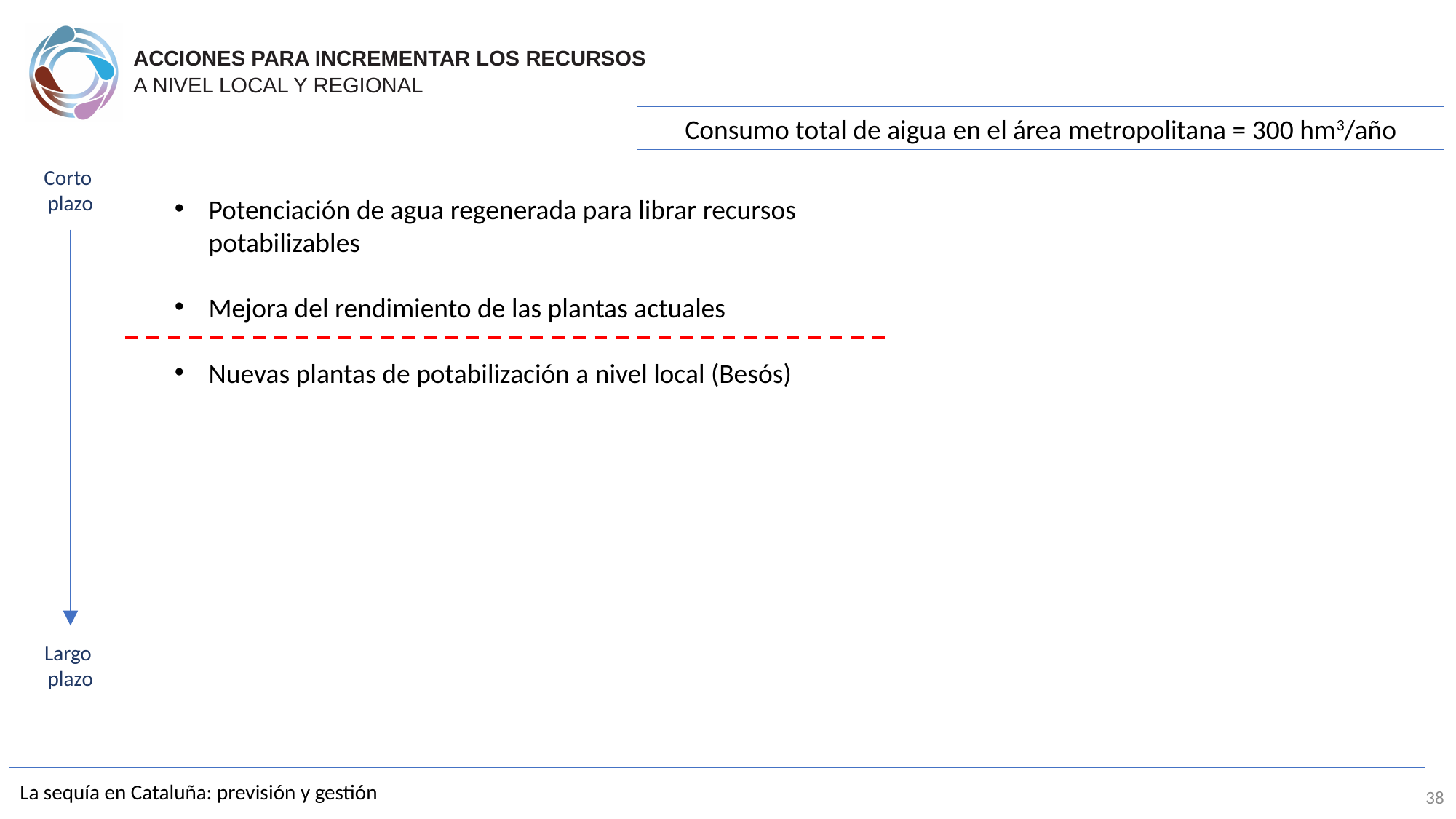

ACCIONES PARA INCREMENTAR LOS RECURSOS
A NIVEL LOCAL Y REGIONAL
Consumo total de aigua en el área metropolitana = 300 hm3/año
Corto
plazo
Potenciación de agua regenerada para librar recursos potabilizables

Mejora del rendimiento de las plantas actuales

Nuevas plantas de potabilización a nivel local (Besós)

Largo
plazo